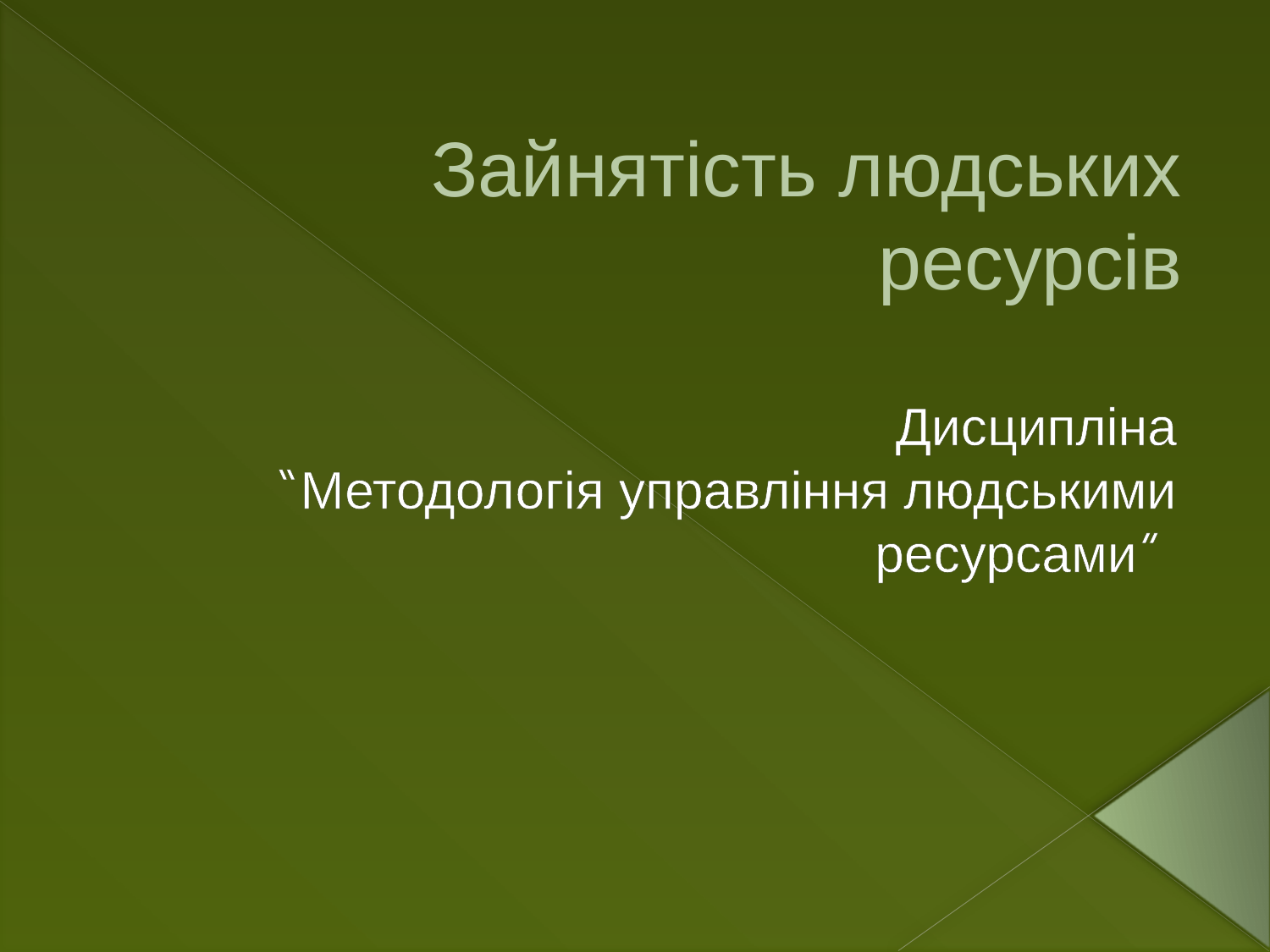

# Зайнятість людських ресурсів
Дисципліна
“Методологія управління людськими ресурсами”